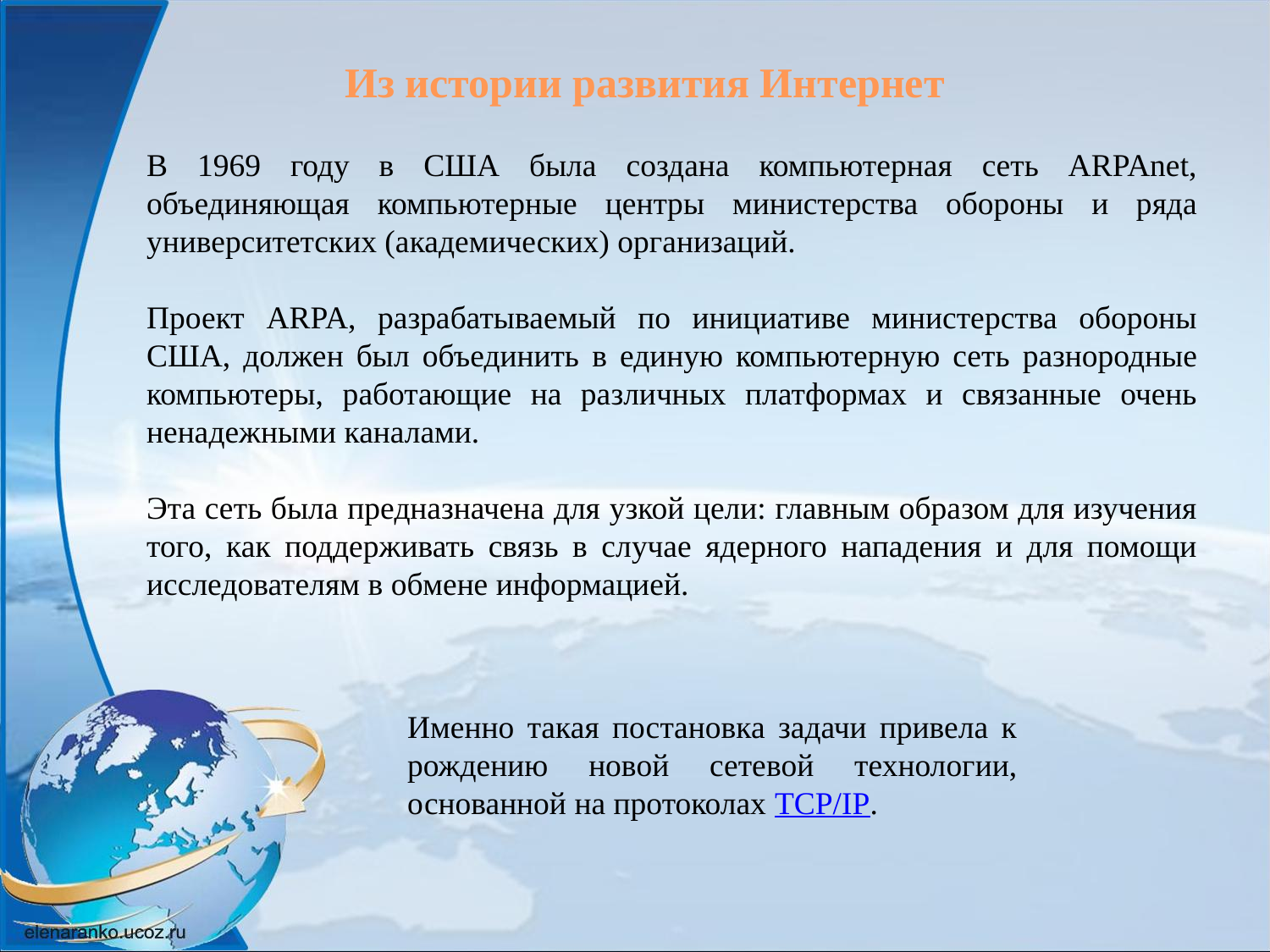

Из истории развития Интернет
В 1969 году в США была создана компьютерная сеть ARPAnet, объединяющая компьютерные центры министерства обороны и ряда университетских (академических) организаций.

Проект ARPA, разрабатываемый по инициативе министерства обороны США, должен был объединить в единую компьютерную сеть разнородные компьютеры, работающие на различных платформах и связанные очень ненадежными каналами.

Эта сеть была предназначена для узкой цели: главным образом для изучения того, как поддерживать связь в случае ядерного нападения и для помощи исследователям в обмене информацией.

Именно такая постановка задачи привела к рождению новой сетевой технологии, основанной на протоколах TCP/IP.